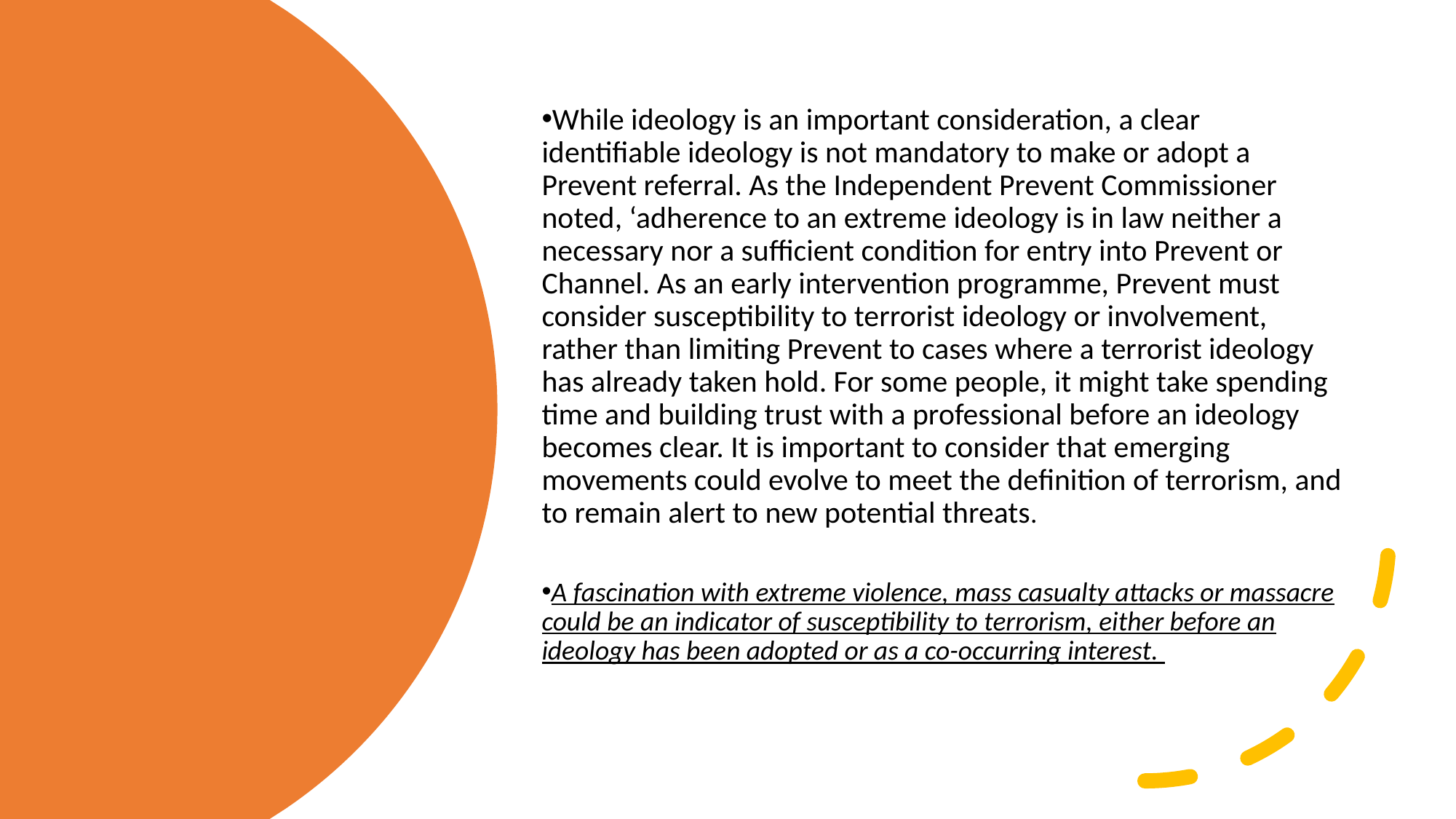

While ideology is an important consideration, a clear identifiable ideology is not mandatory to make or adopt a Prevent referral. As the Independent Prevent Commissioner noted, ‘adherence to an extreme ideology is in law neither a necessary nor a sufficient condition for entry into Prevent or Channel. As an early intervention programme, Prevent must consider susceptibility to terrorist ideology or involvement, rather than limiting Prevent to cases where a terrorist ideology has already taken hold. For some people, it might take spending time and building trust with a professional before an ideology becomes clear. It is important to consider that emerging movements could evolve to meet the definition of terrorism, and to remain alert to new potential threats.

A fascination with extreme violence, mass casualty attacks or massacre could be an indicator of susceptibility to terrorism, either before an ideology has been adopted or as a co-occurring interest.